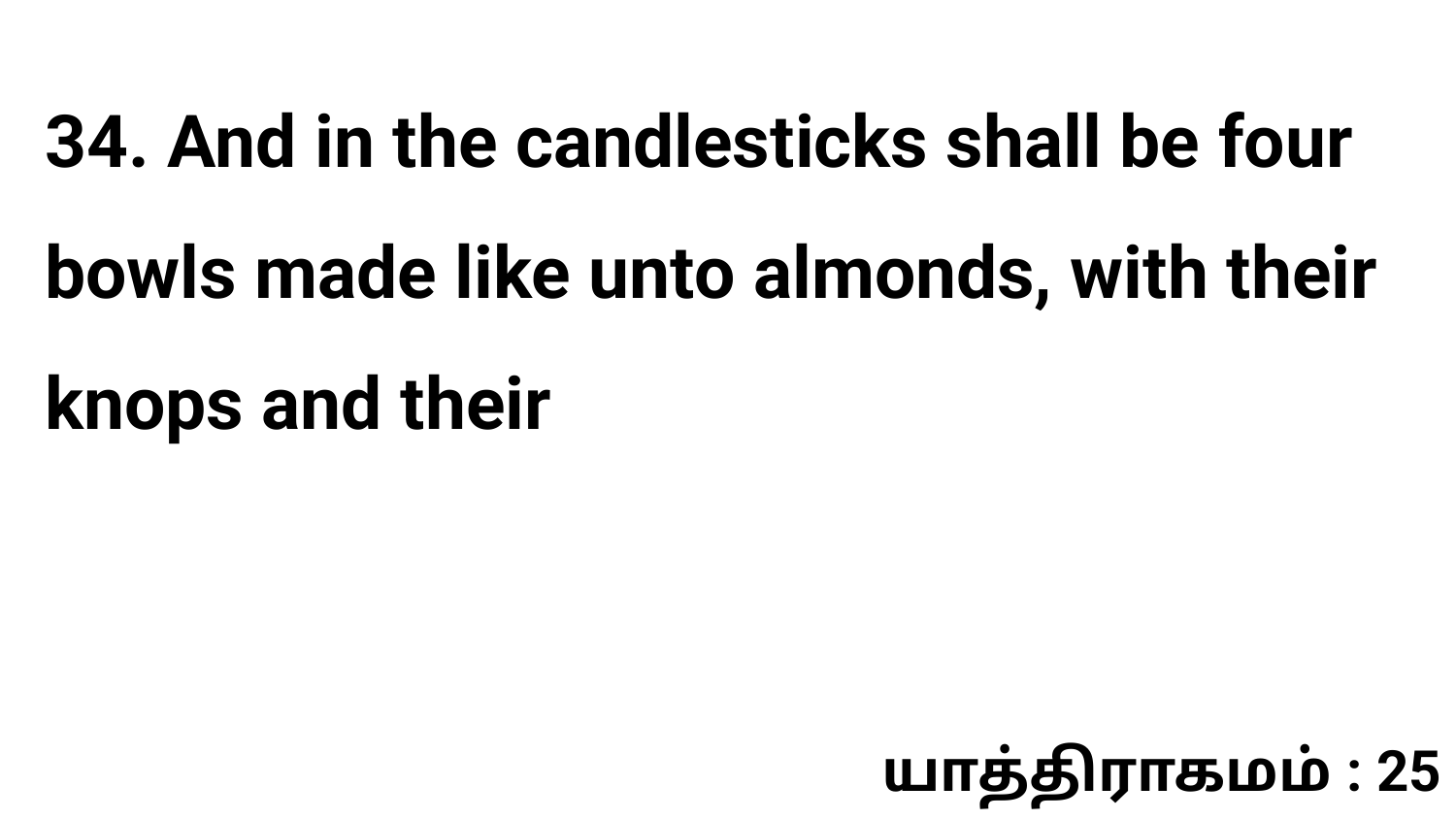

34. And in the candlesticks shall be four bowls made like unto almonds, with their knops and their
யாத்திராகமம் : 25